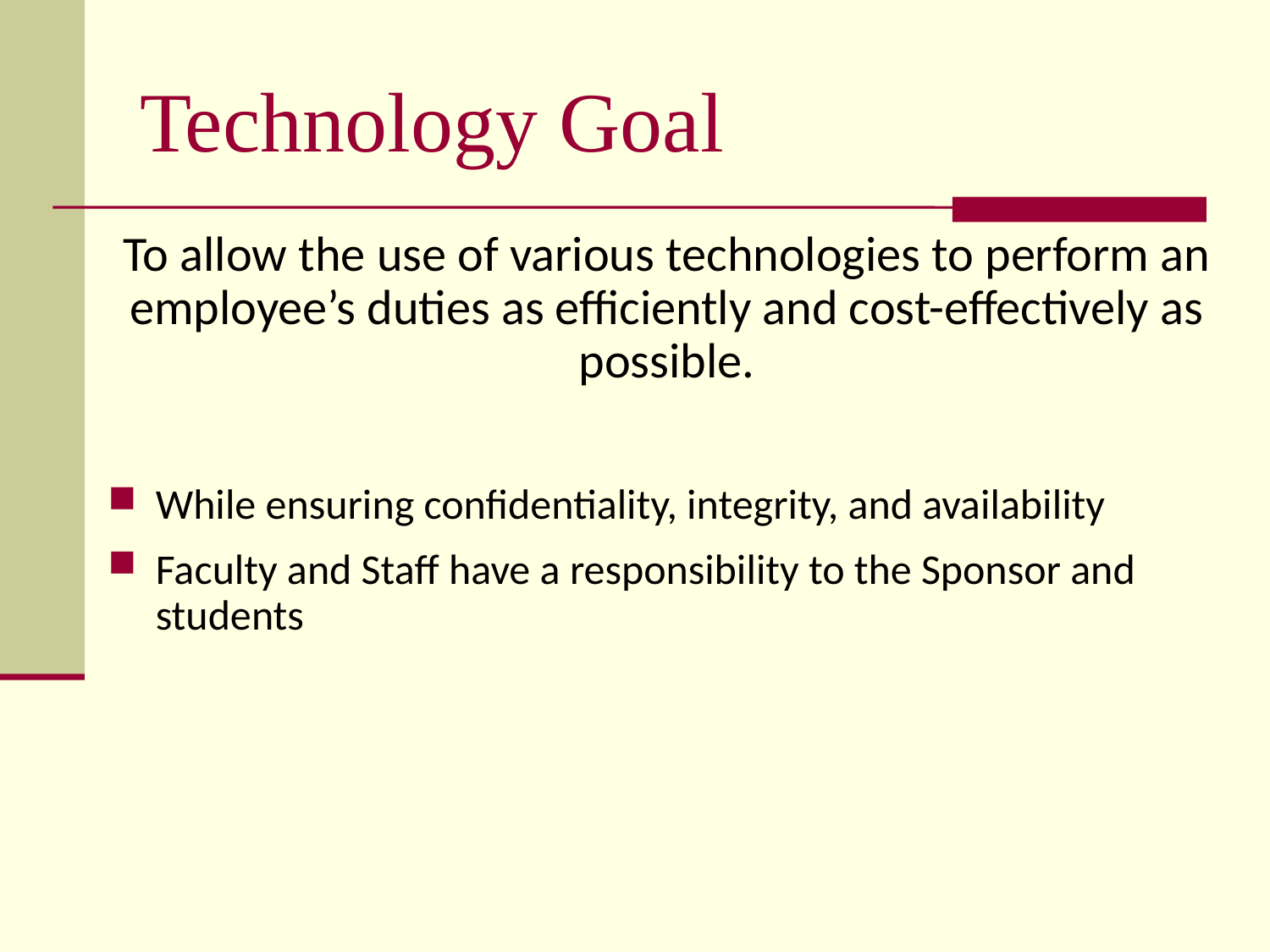

# Technology Goal
To allow the use of various technologies to perform an employee’s duties as efficiently and cost-effectively as possible.

While ensuring confidentiality, integrity, and availability
Faculty and Staff have a responsibility to the Sponsor and students